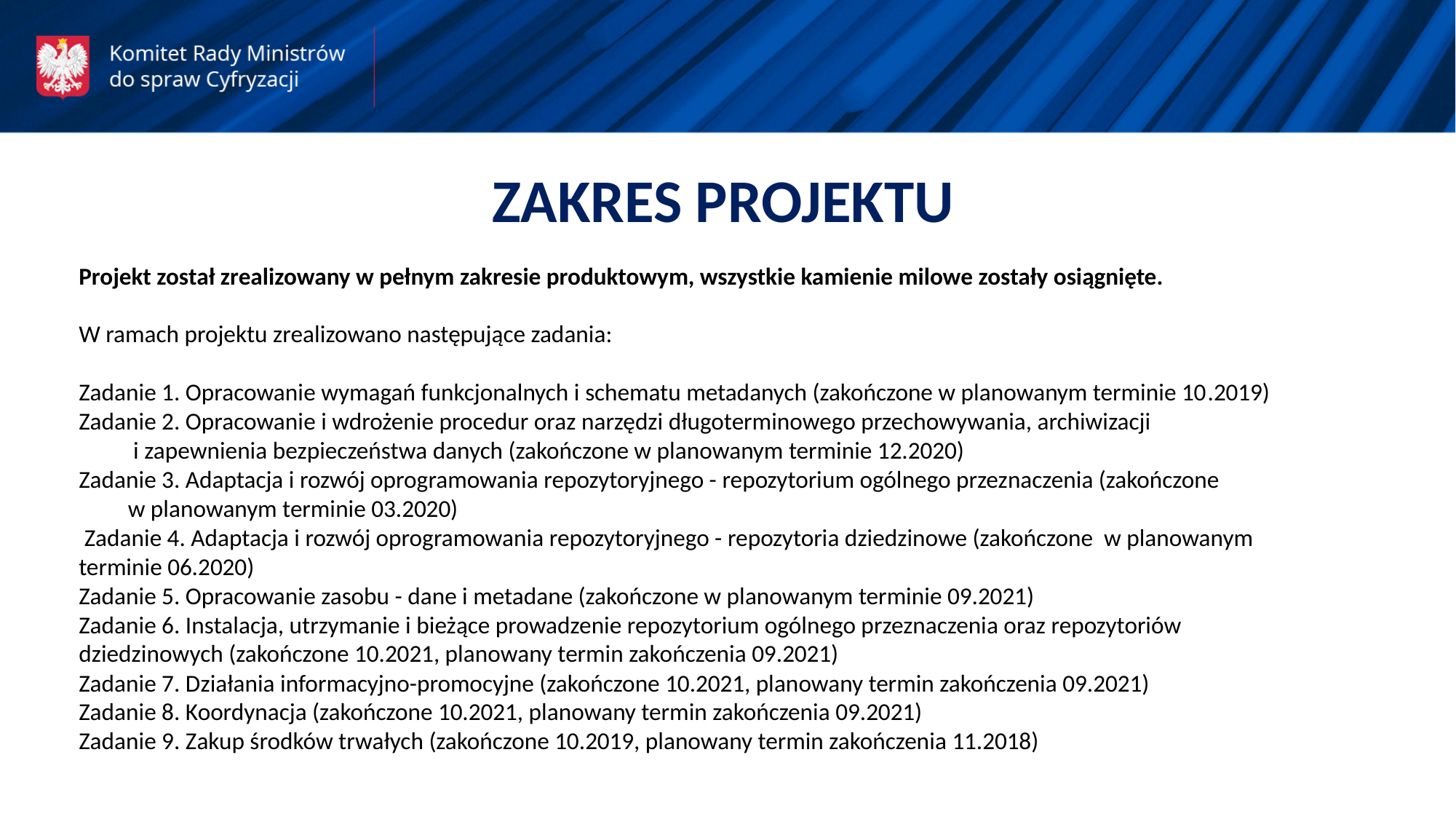

ZAKRES PROJEKTU
Projekt został zrealizowany w pełnym zakresie produktowym, wszystkie kamienie milowe zostały osiągnięte.

W ramach projektu zrealizowano następujące zadania:

Zadanie 1. Opracowanie wymagań funkcjonalnych i schematu metadanych (zakończone w planowanym terminie 10.2019)
Zadanie 2. Opracowanie i wdrożenie procedur oraz narzędzi długoterminowego przechowywania, archiwizacji                                     i zapewnienia bezpieczeństwa danych (zakończone w planowanym terminie 12.2020)
Zadanie 3. Adaptacja i rozwój oprogramowania repozytoryjnego - repozytorium ogólnego przeznaczenia (zakończone                       w planowanym terminie 03.2020)
 Zadanie 4. Adaptacja i rozwój oprogramowania repozytoryjnego - repozytoria dziedzinowe (zakończone  w planowanym terminie 06.2020)
Zadanie 5. Opracowanie zasobu - dane i metadane (zakończone w planowanym terminie 09.2021)
Zadanie 6. Instalacja, utrzymanie i bieżące prowadzenie repozytorium ogólnego przeznaczenia oraz repozytoriów dziedzinowych (zakończone 10.2021, planowany termin zakończenia 09.2021)
Zadanie 7. Działania informacyjno-promocyjne (zakończone 10.2021, planowany termin zakończenia 09.2021)
Zadanie 8. Koordynacja (zakończone 10.2021, planowany termin zakończenia 09.2021)
Zadanie 9. Zakup środków trwałych (zakończone 10.2019, planowany termin zakończenia 11.2018)